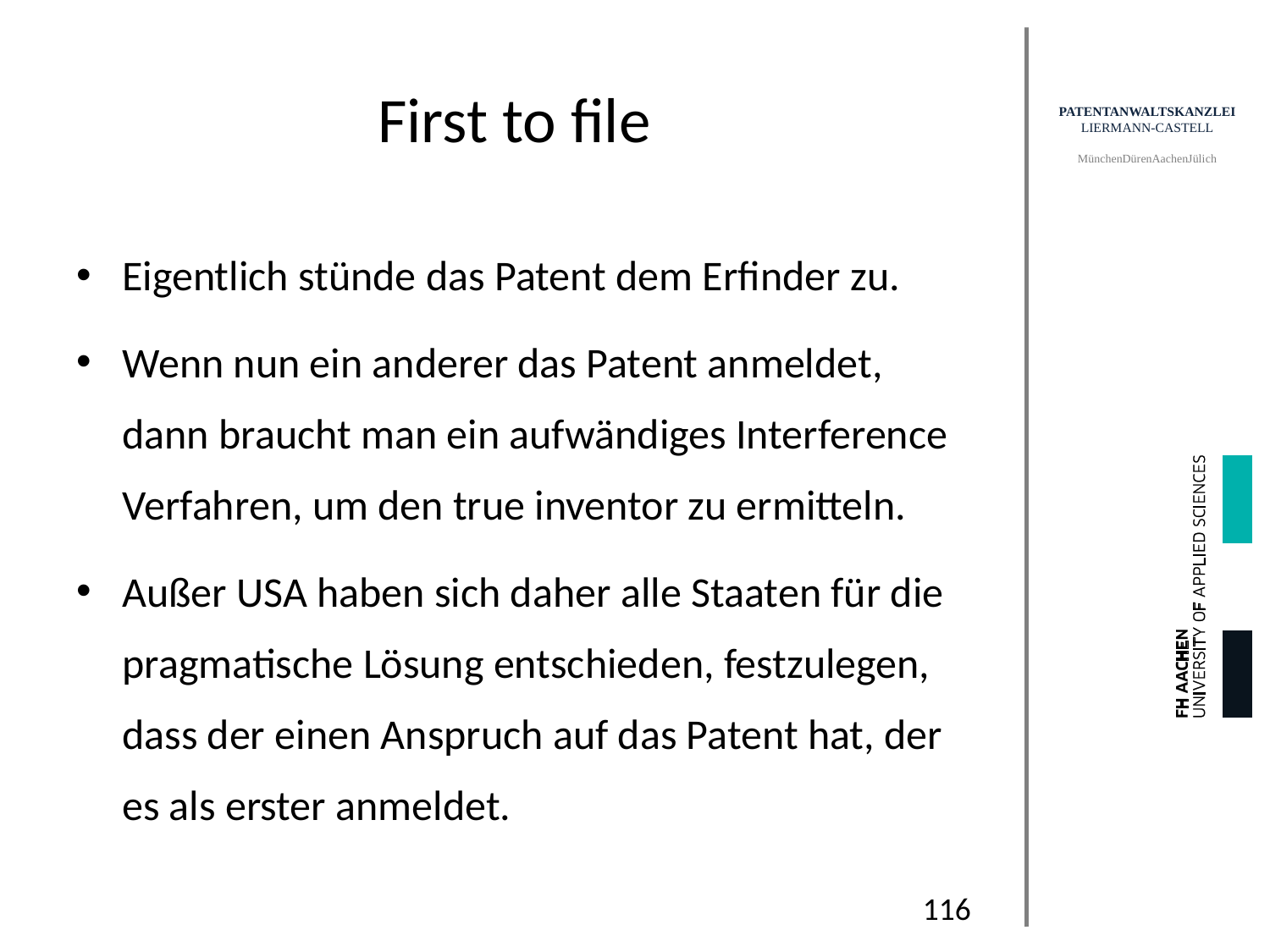

# First to file
Eigentlich stünde das Patent dem Erfinder zu.
Wenn nun ein anderer das Patent anmeldet, dann braucht man ein aufwändiges Interference Verfahren, um den true inventor zu ermitteln.
Außer USA haben sich daher alle Staaten für die pragmatische Lösung entschieden, festzulegen, dass der einen Anspruch auf das Patent hat, der es als erster anmeldet.
116